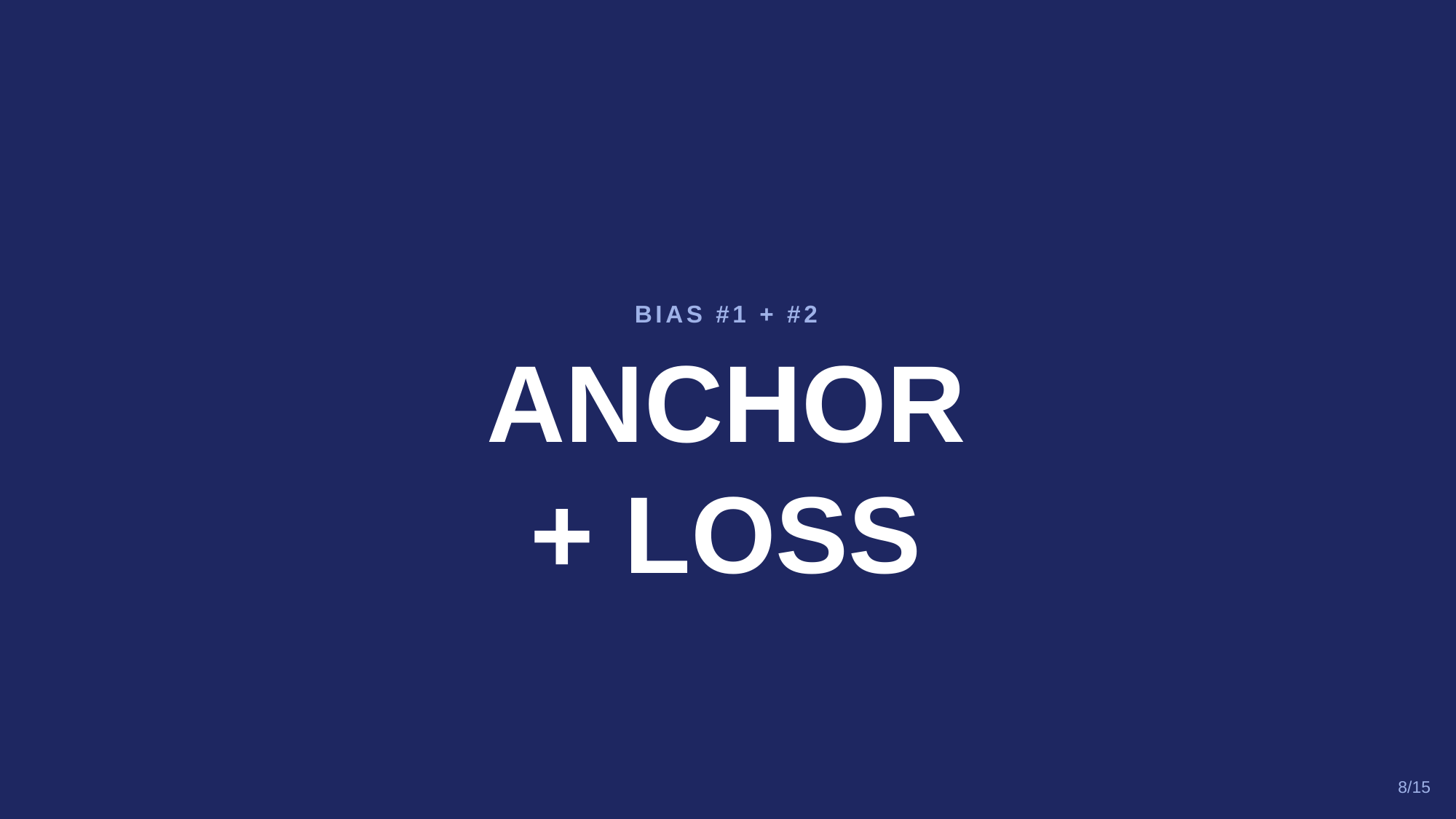

BIAS #1 + #2
ANCHOR
+ LOSS
8/15